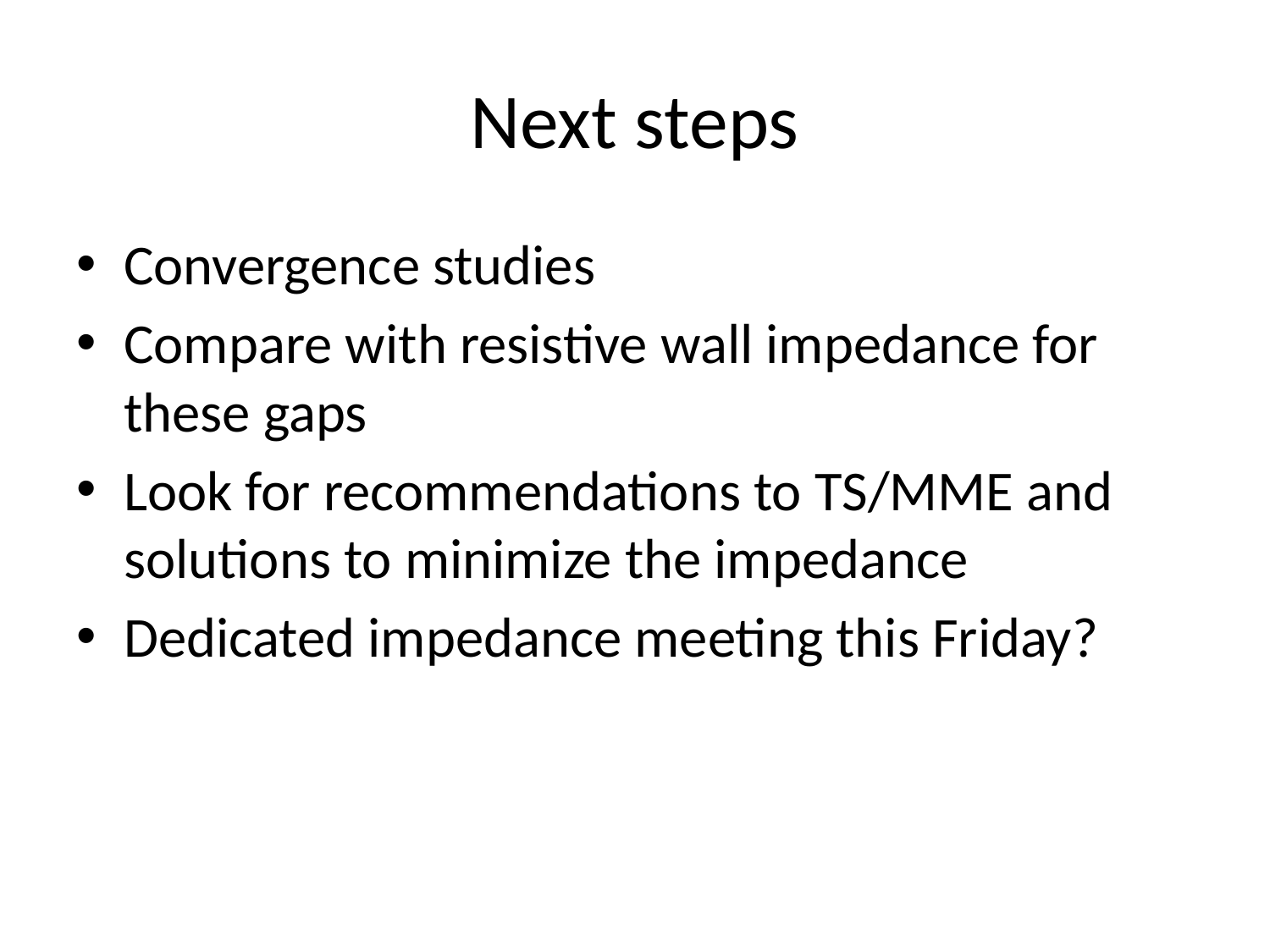

# Next steps
Convergence studies
Compare with resistive wall impedance for these gaps
Look for recommendations to TS/MME and solutions to minimize the impedance
Dedicated impedance meeting this Friday?